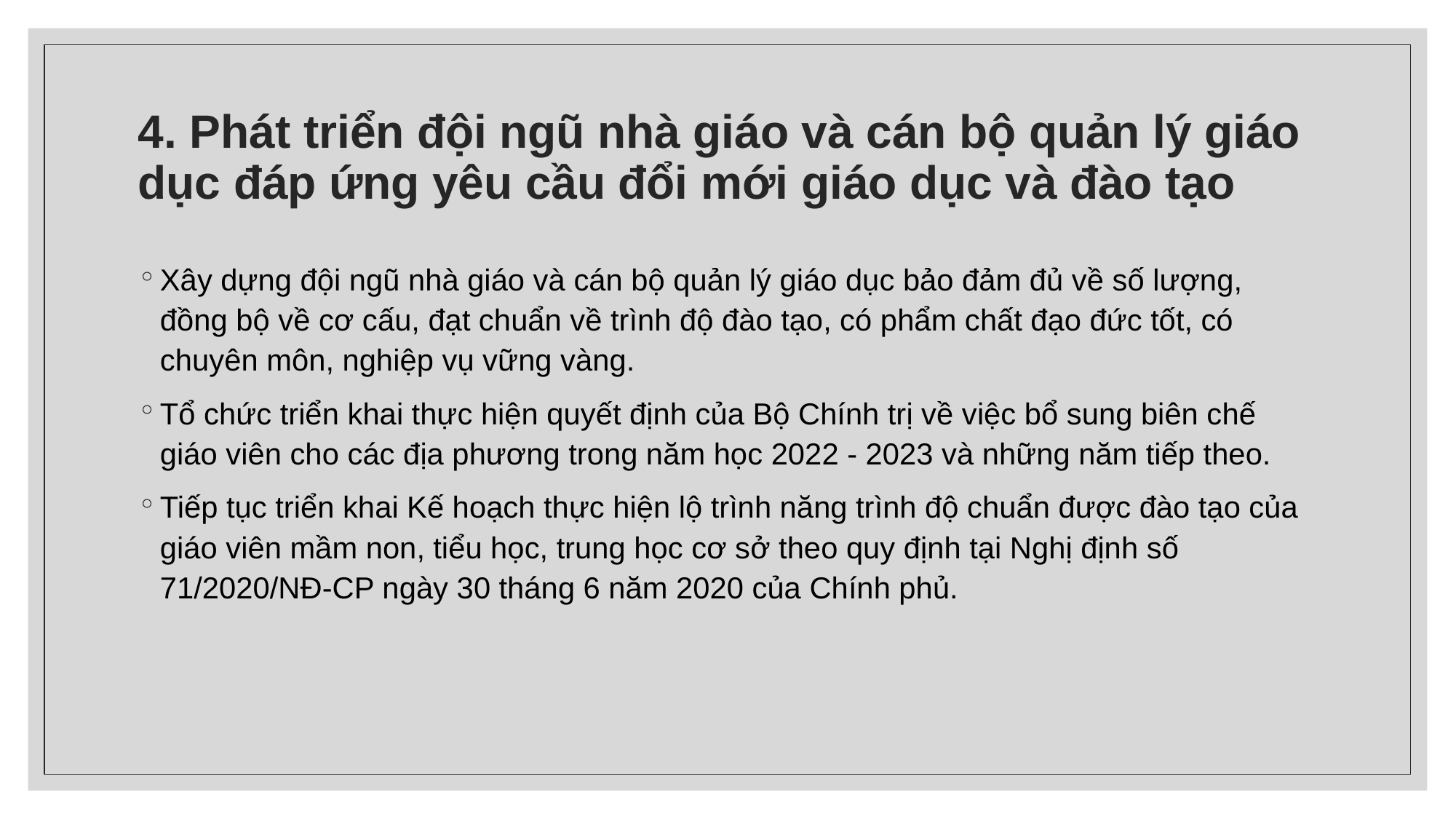

# 4. Phát triển đội ngũ nhà giáo và cán bộ quản lý giáo dục đáp ứng yêu cầu đổi mới giáo dục và đào tạo
Xây dựng đội ngũ nhà giáo và cán bộ quản lý giáo dục bảo đảm đủ về số lượng, đồng bộ về cơ cấu, đạt chuẩn về trình độ đào tạo, có phẩm chất đạo đức tốt, có chuyên môn, nghiệp vụ vững vàng.
Tổ chức triển khai thực hiện quyết định của Bộ Chính trị về việc bổ sung biên chế giáo viên cho các địa phương trong năm học 2022 - 2023 và những năm tiếp theo.
Tiếp tục triển khai Kế hoạch thực hiện lộ trình năng trình độ chuẩn được đào tạo của giáo viên mầm non, tiểu học, trung học cơ sở theo quy định tại Nghị định số 71/2020/NĐ-CP ngày 30 tháng 6 năm 2020 của Chính phủ.